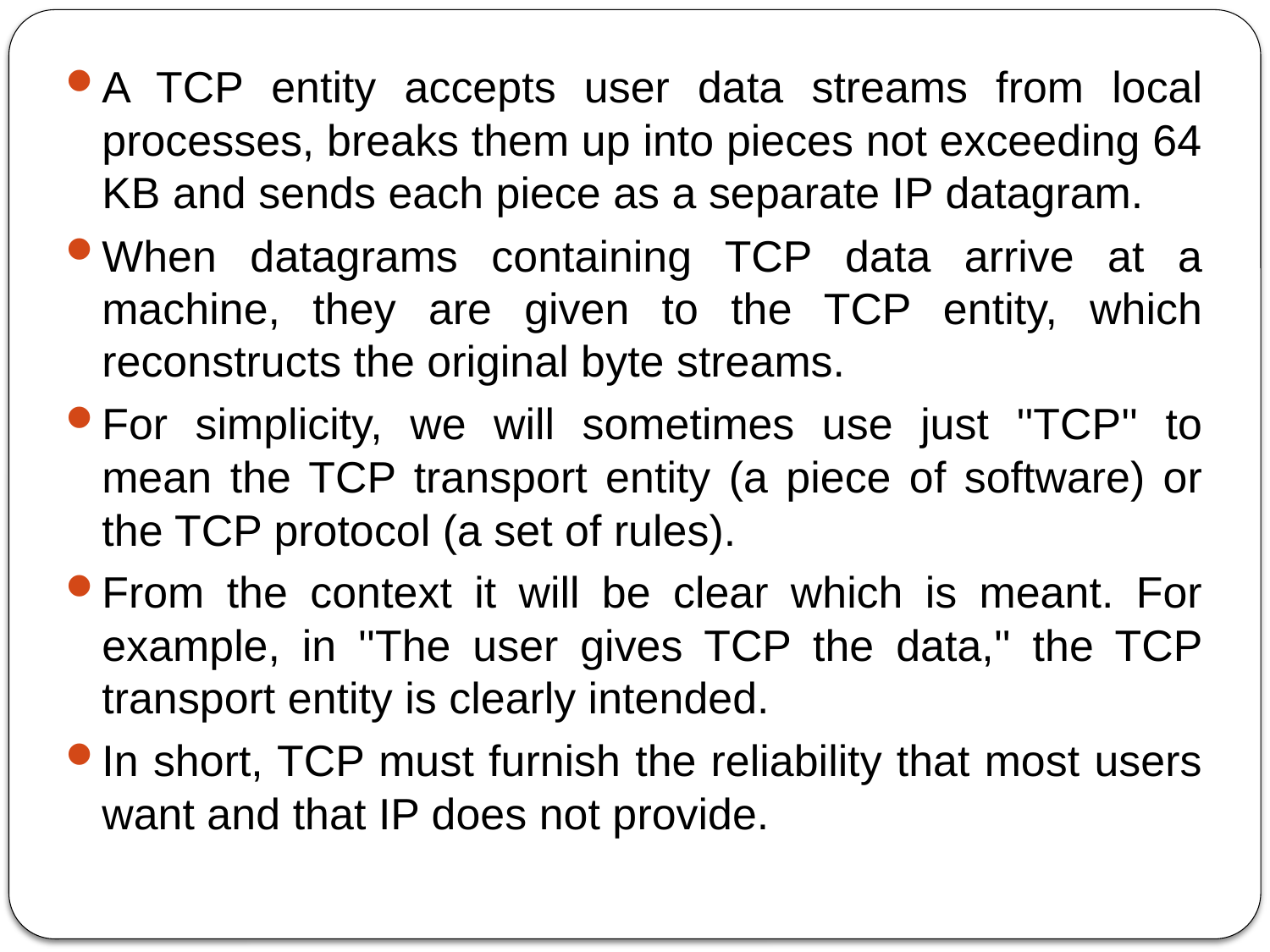

A TCP entity accepts user data streams from local processes, breaks them up into pieces not exceeding 64 KB and sends each piece as a separate IP datagram.
When datagrams containing TCP data arrive at a machine, they are given to the TCP entity, which reconstructs the original byte streams.
For simplicity, we will sometimes use just ''TCP'' to mean the TCP transport entity (a piece of software) or the TCP protocol (a set of rules).
From the context it will be clear which is meant. For example, in ''The user gives TCP the data,'' the TCP transport entity is clearly intended.
In short, TCP must furnish the reliability that most users want and that IP does not provide.